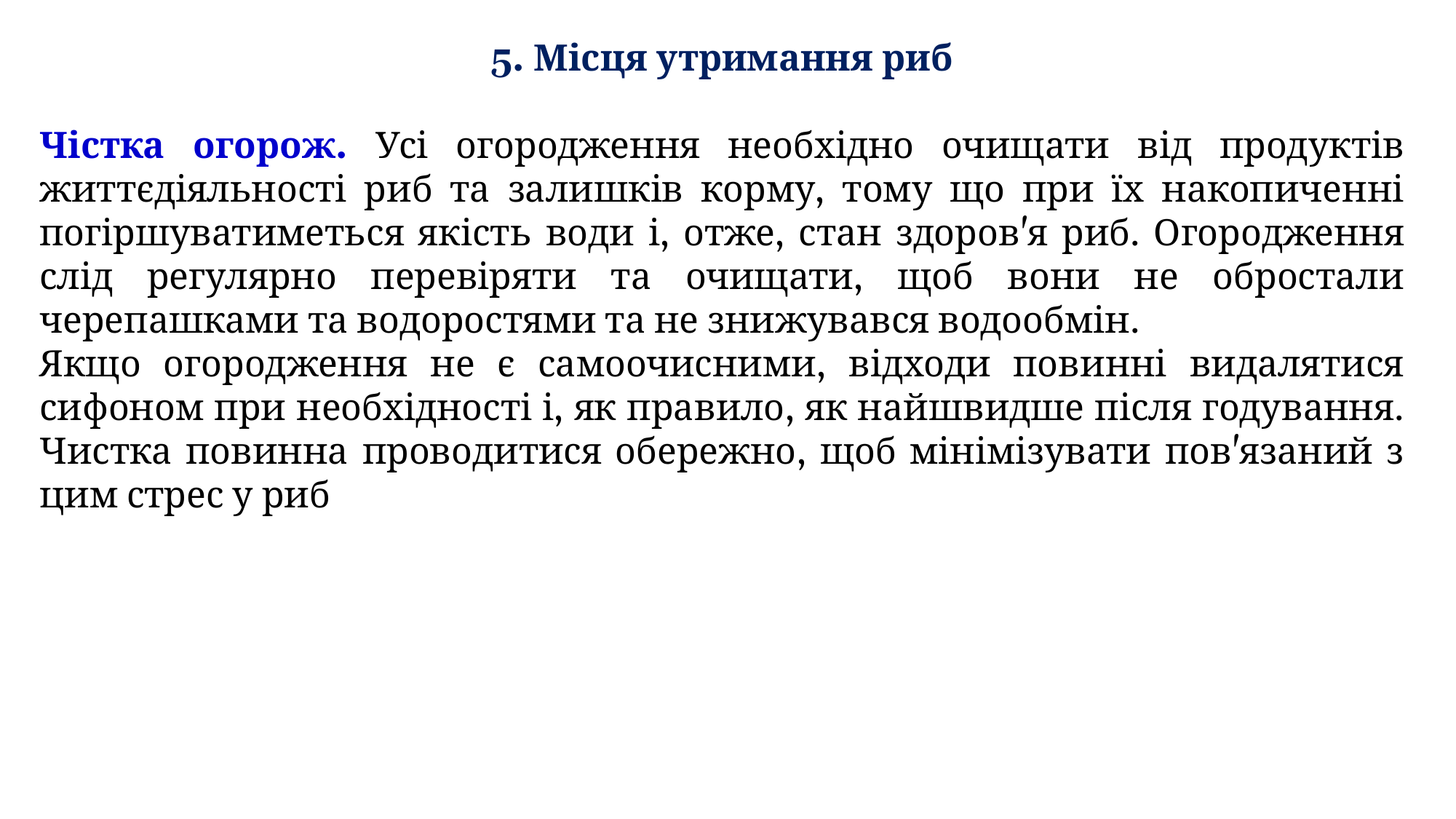

5. Місця утримання риб

Чістка огорож. Усі огородження необхідно очищати від продуктів життєдіяльності риб та залишків корму, тому що при їх накопиченні погіршуватиметься якість води і, отже, стан здоров'я риб. Огородження слід регулярно перевіряти та очищати, щоб вони не обростали черепашками та водоростями та не знижувався водообмін.
Якщо огородження не є самоочисними, відходи повинні видалятися сифоном при необхідності і, як правило, як найшвидше після годування. Чистка повинна проводитися обережно, щоб мінімізувати пов'язаний з цим стрес у риб